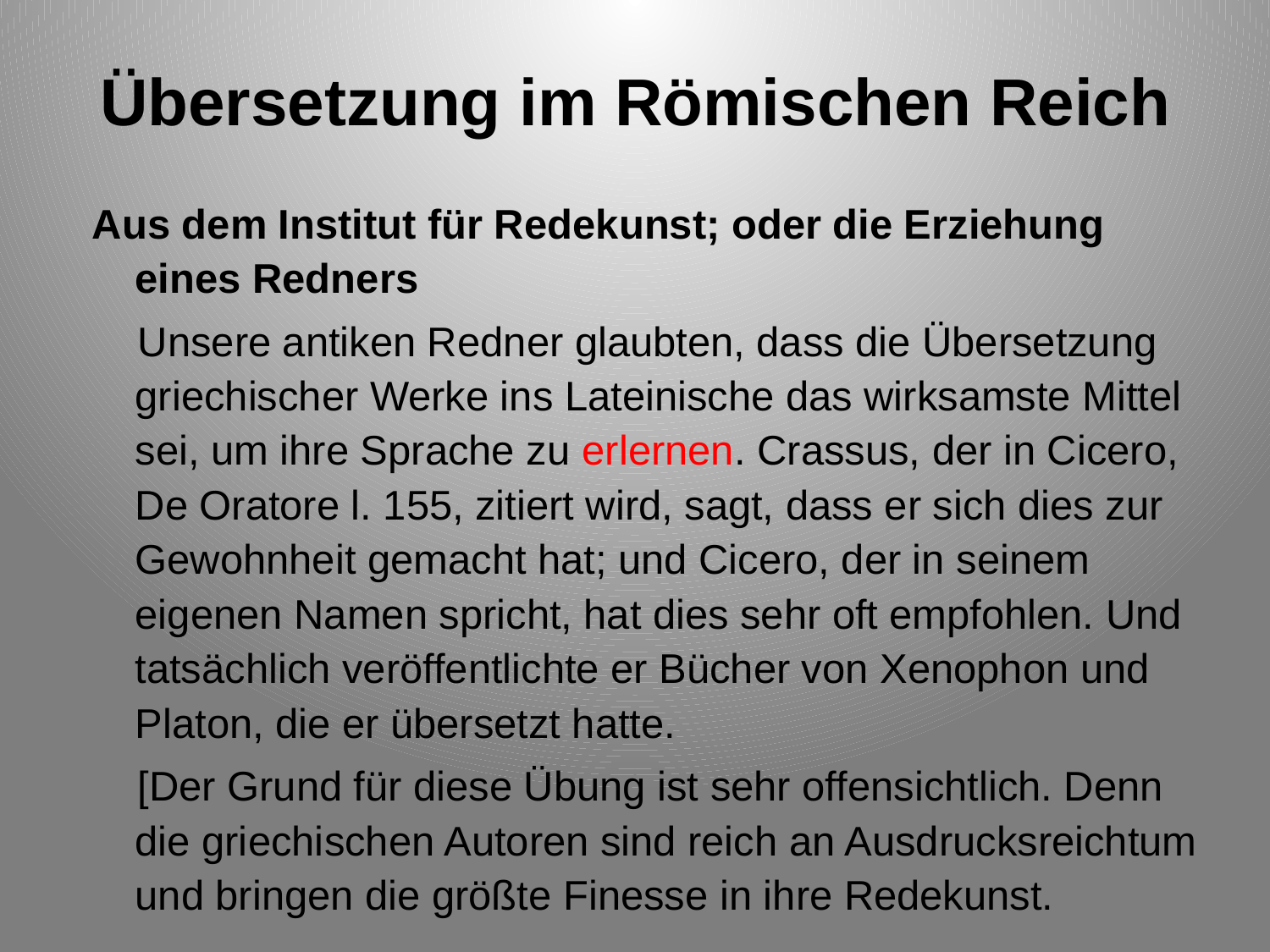

# Übersetzung im Römischen Reich
Aus dem Institut für Redekunst; oder die Erziehung eines Redners
    Unsere antiken Redner glaubten, dass die Übersetzung griechischer Werke ins Lateinische das wirksamste Mittel sei, um ihre Sprache zu erlernen. Crassus, der in Cicero, De Oratore l. 155, zitiert wird, sagt, dass er sich dies zur Gewohnheit gemacht hat; und Cicero, der in seinem eigenen Namen spricht, hat dies sehr oft empfohlen. Und tatsächlich veröffentlichte er Bücher von Xenophon und Platon, die er übersetzt hatte.
    [Der Grund für diese Übung ist sehr offensichtlich. Denn die griechischen Autoren sind reich an Ausdrucksreichtum und bringen die größte Finesse in ihre Redekunst.